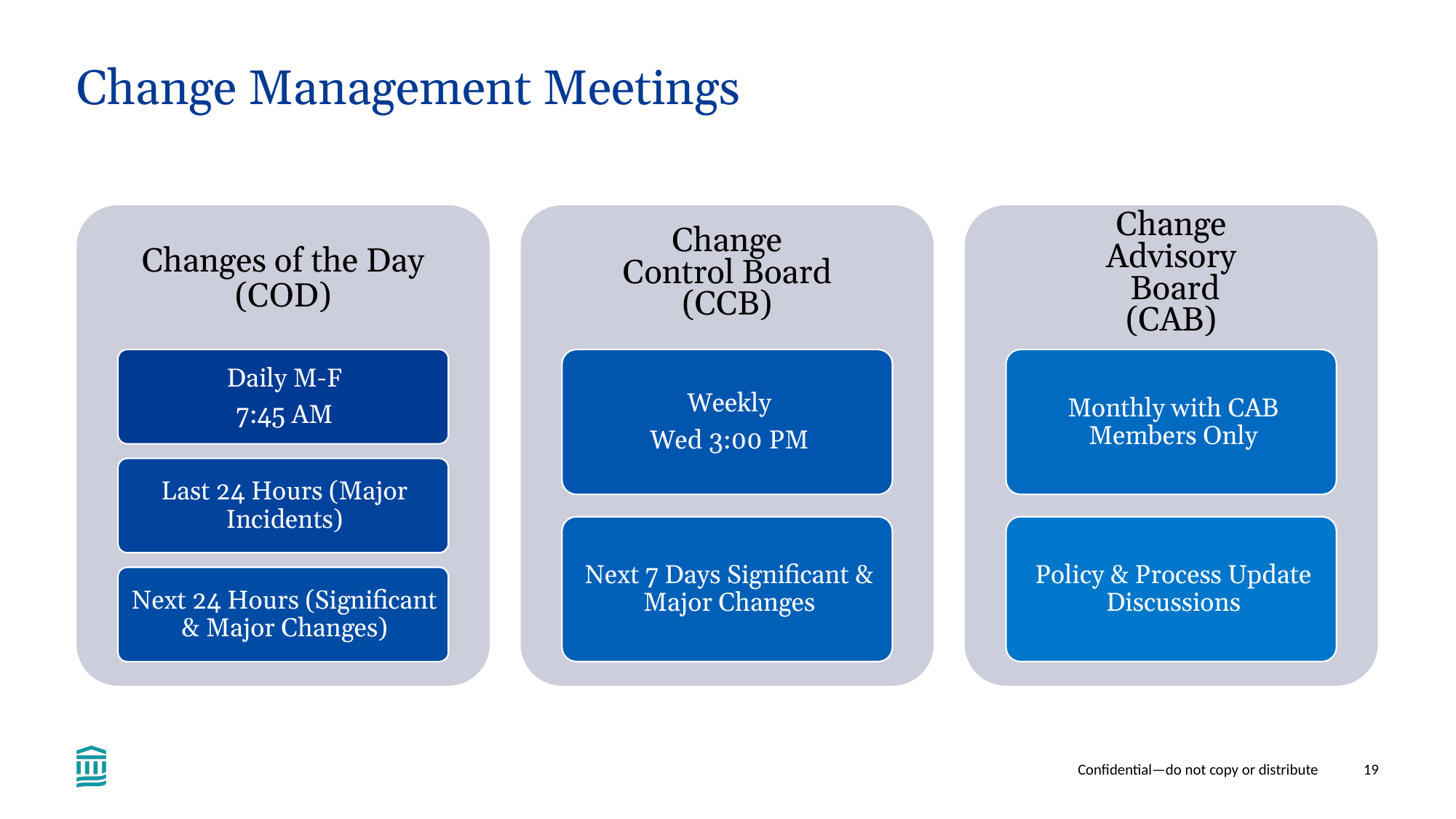

# Change Management Meetings
Changes of the Day
(COD)
Daily M-F
7:45 AM
Last 24 Hours (Major Incidents)
Next 24 Hours (Significant & Major Changes)
Change
Control Board
(CCB)
Weekly
Wed 3:00 PM
Next 7 Days Significant & Major Changes
Change
Advisory
 Board
(CAB)
Monthly with CAB Members Only
Policy & Process Update Discussions
Confidential—do not copy or distribute